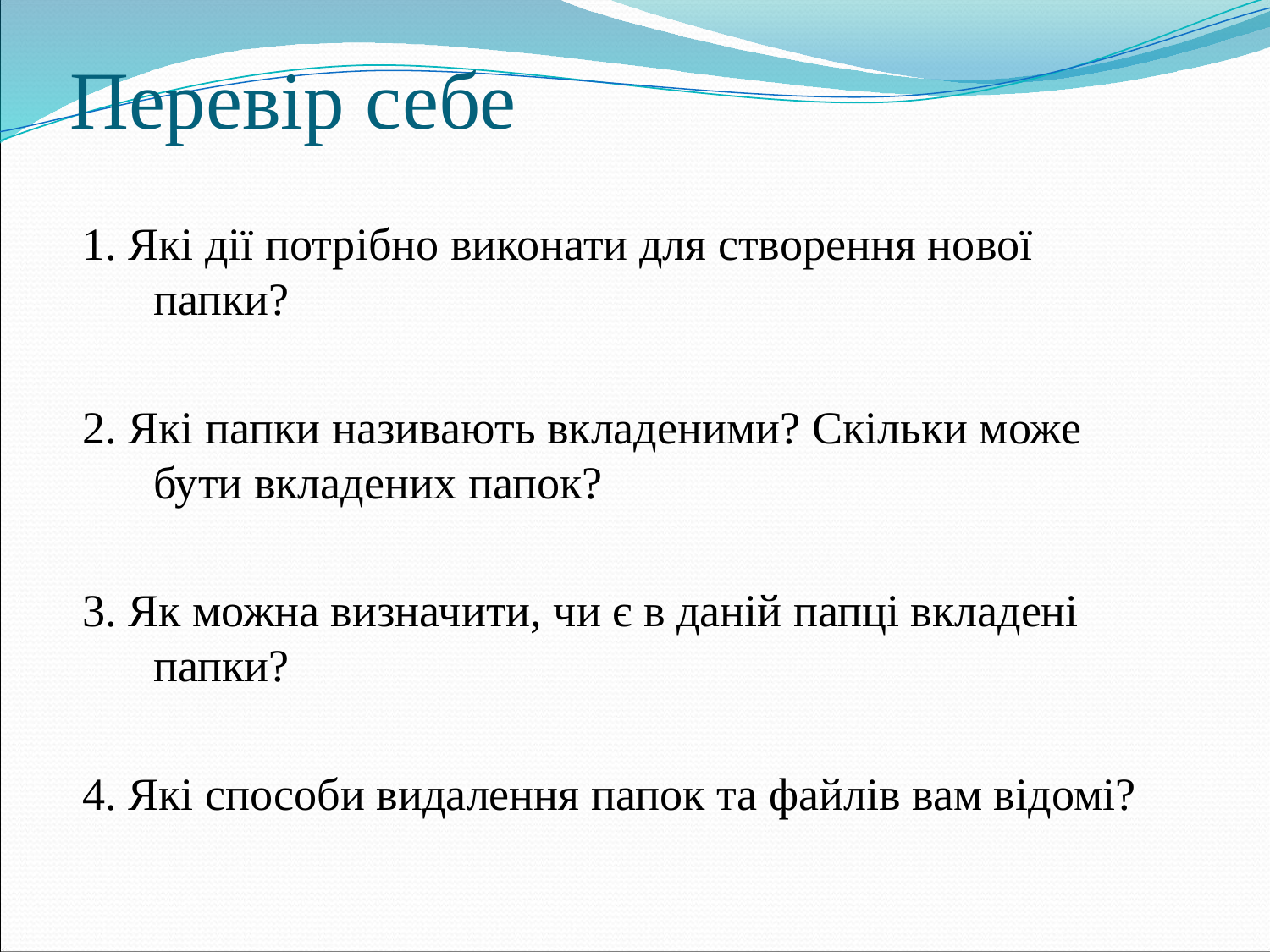

# Перевір себе
1. Які дії потрібно виконати для створення нової папки?

2. Які папки називають вкладеними? Скільки може бути вкладених папок?

3. Як можна визначити, чи є в даній папці вкладені папки?

4. Які способи видалення папок та файлів вам відомі?